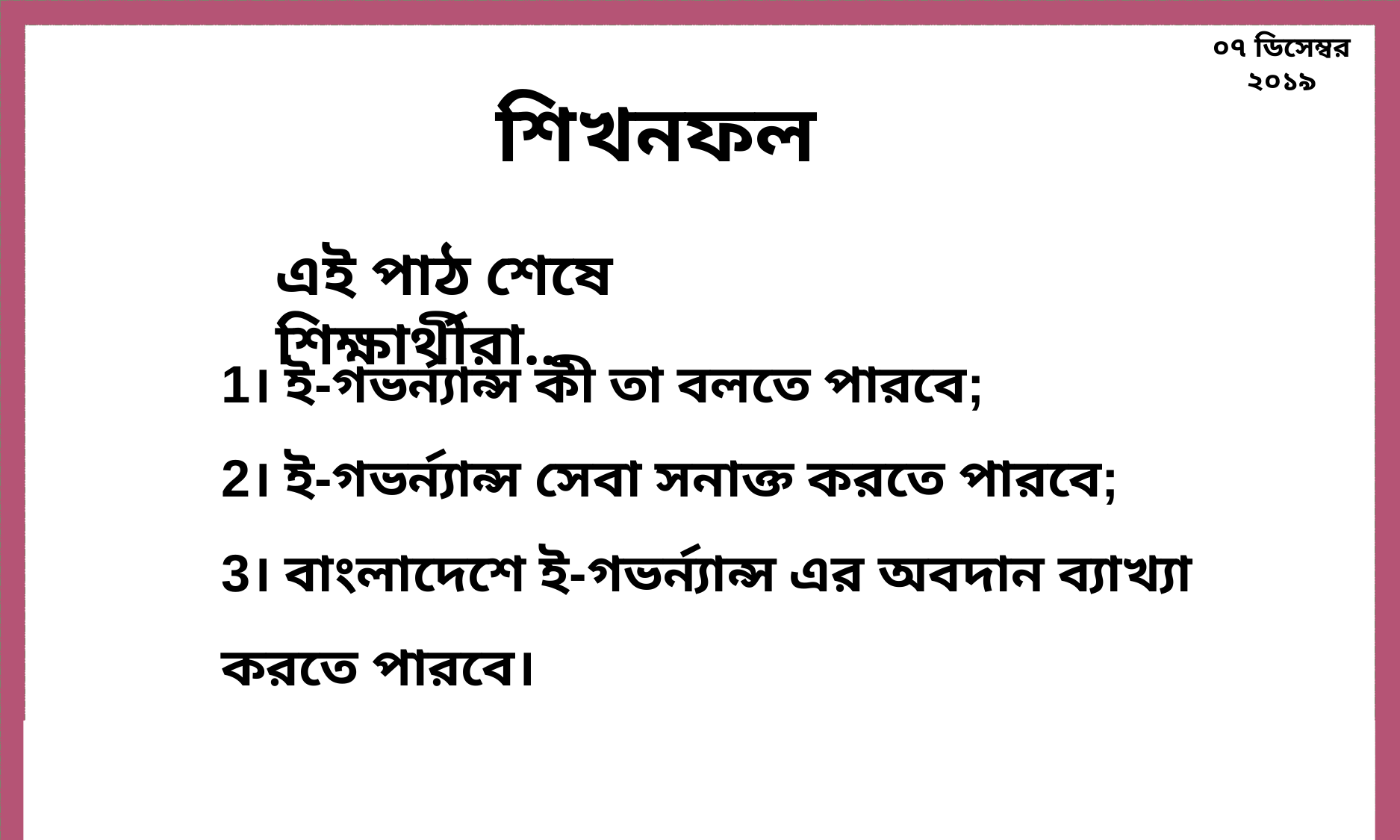

শিখনফল
এই পাঠ শেষে শিক্ষার্থীরা…
1। ই-গভর্ন্যান্স কী তা বলতে পারবে;
2। ই-গভর্ন্যান্স সেবা সনাক্ত করতে পারবে;
3। বাংলাদেশে ই-গভর্ন্যান্স এর অবদান ব্যাখ্যা করতে পারবে।